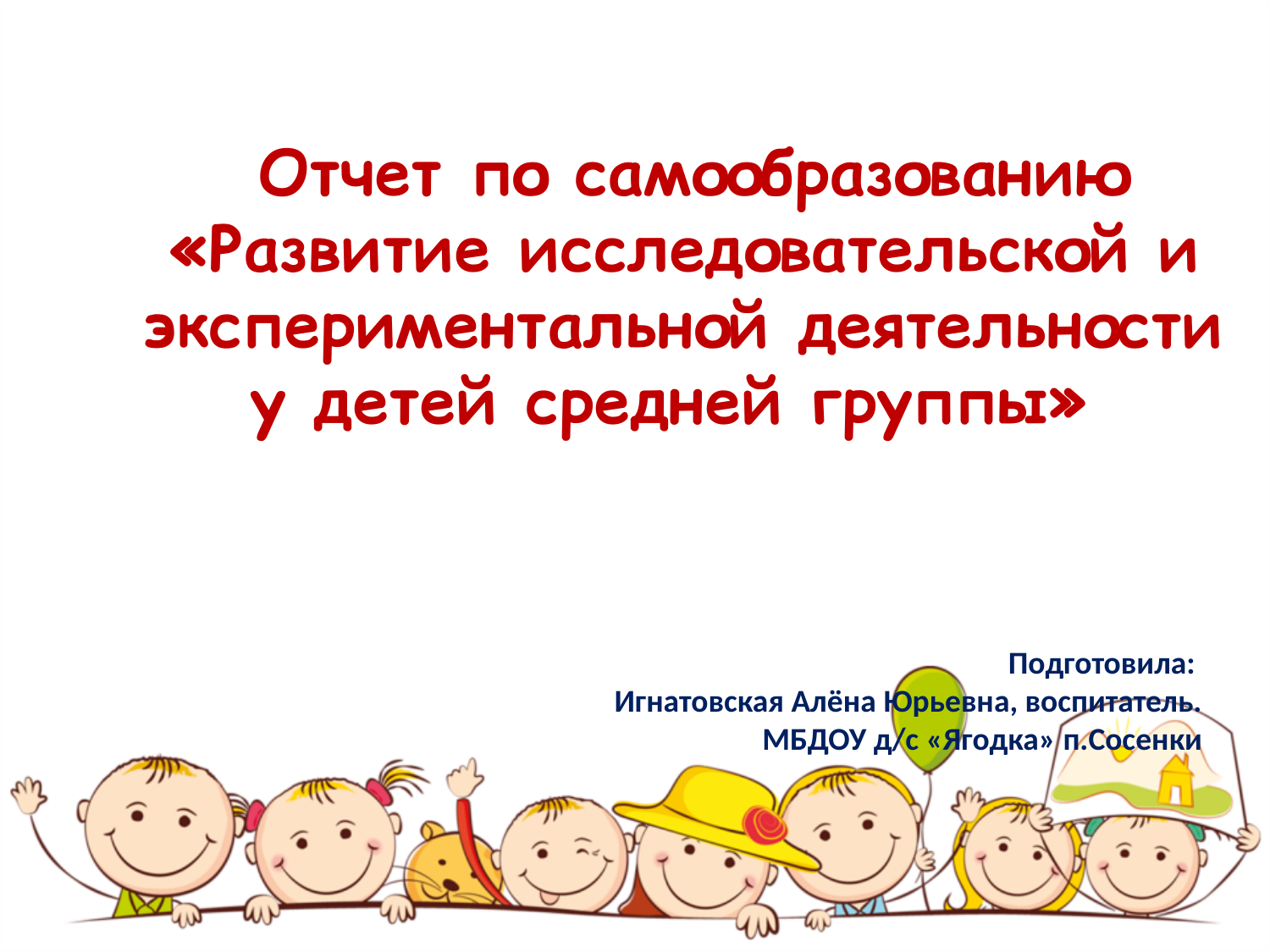

Отчет по самообразованию
«Развитие исследовательской и экспериментальной деятельности
у детей средней группы»

Подготовила:
Игнатовская Алёна Юрьевна, воспитатель.
МБДОУ д/с «Ягодка» п.Сосенки